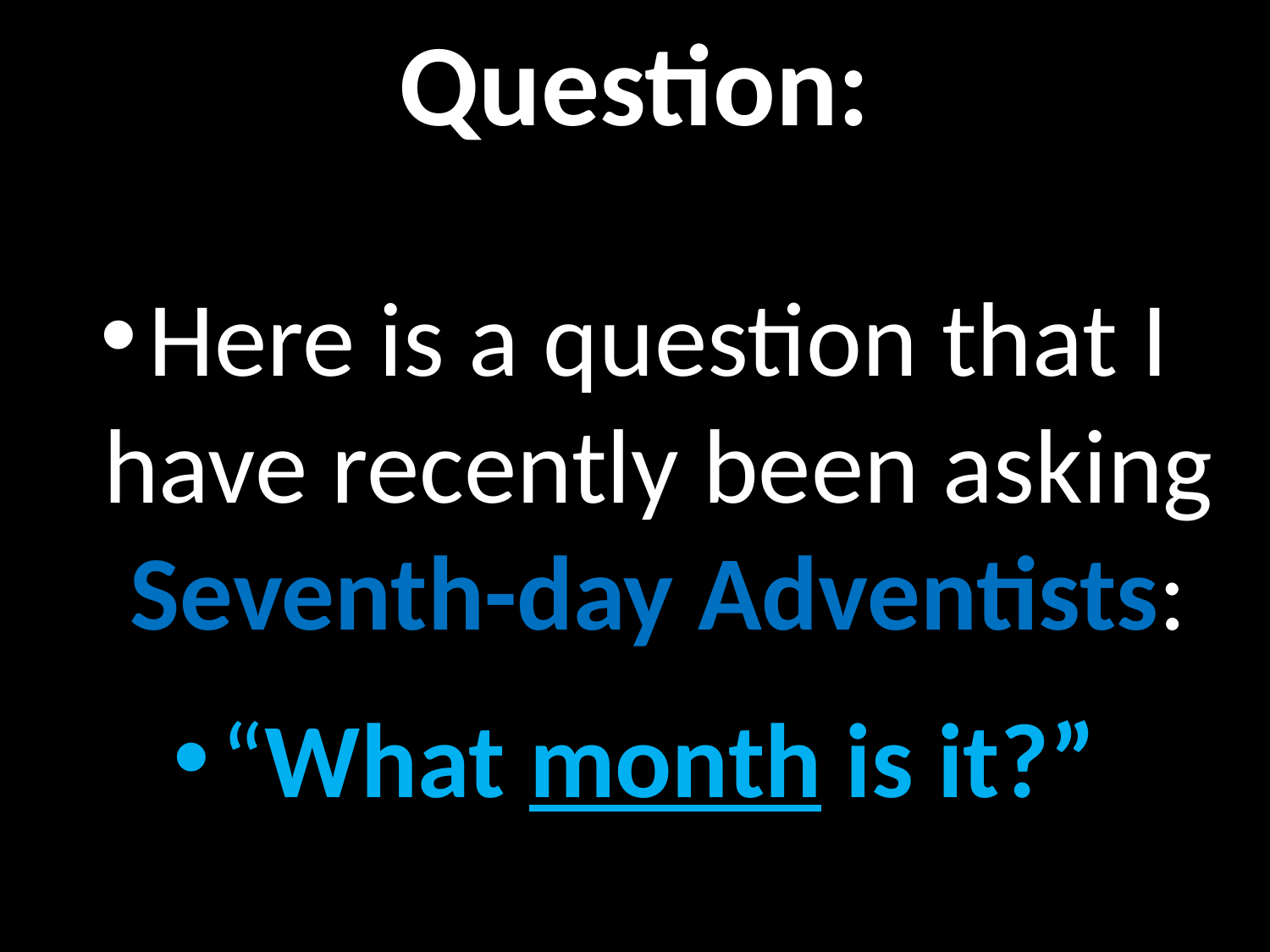

# Question:
Here is a question that I have recently been asking Seventh-day Adventists:

“What month is it?”